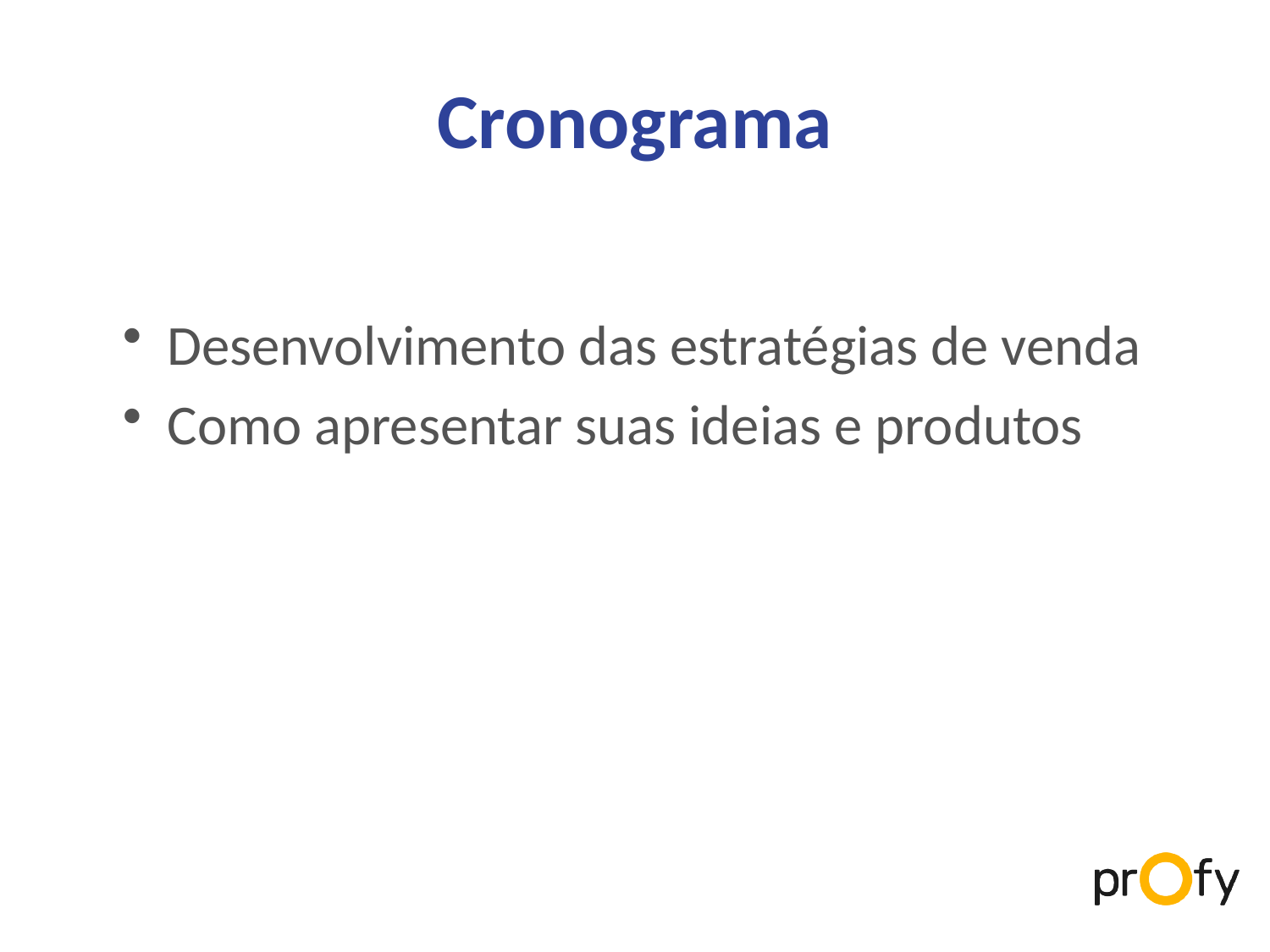

# Cronograma

Desenvolvimento das estratégias de venda
Como apresentar suas ideias e produtos